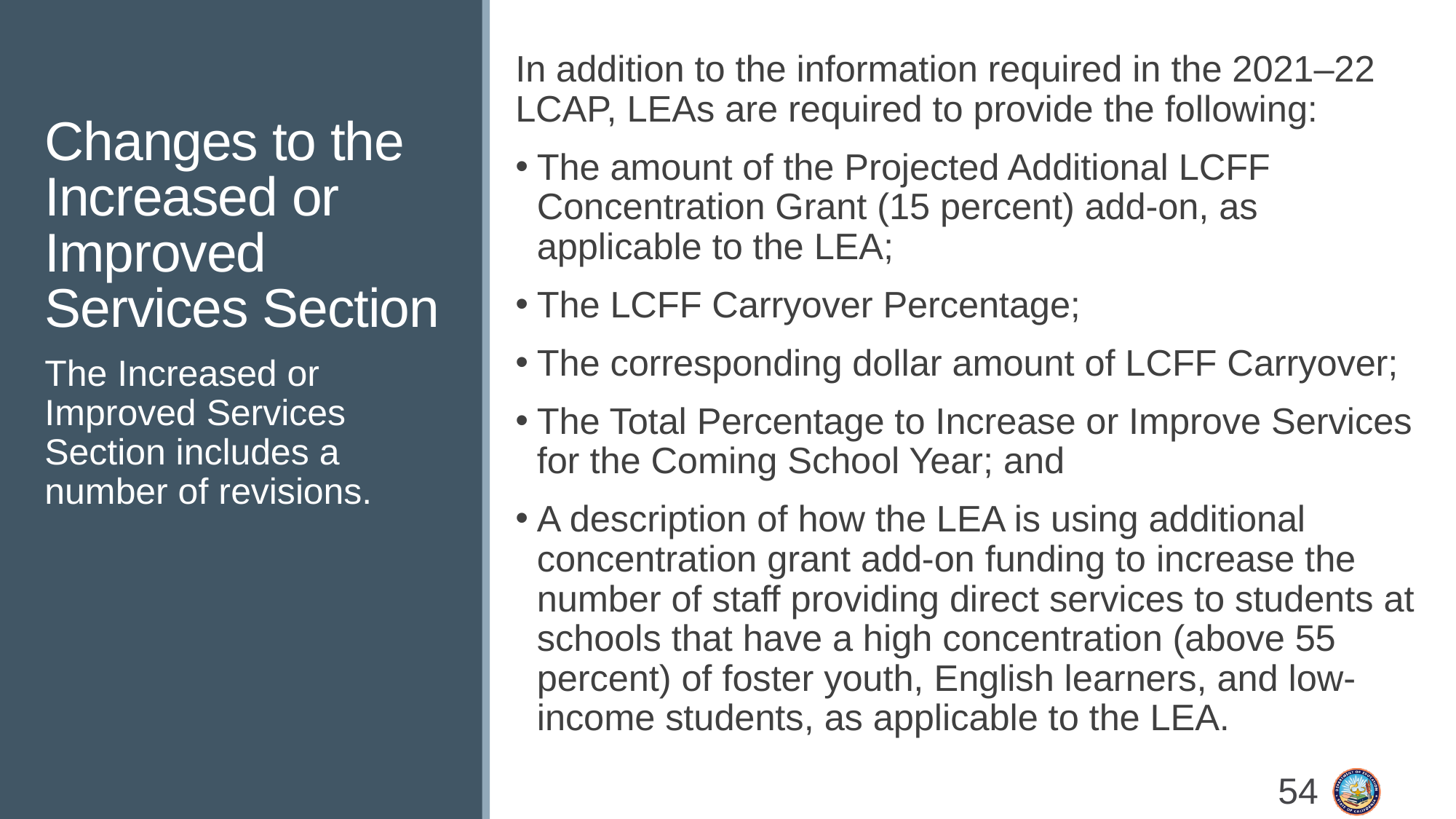

# Changes to the Increased or Improved Services Section
In addition to the information required in the 2021–22 LCAP, LEAs are required to provide the following:
The amount of the Projected Additional LCFF Concentration Grant (15 percent) add-on, as applicable to the LEA;
The LCFF Carryover Percentage;
The corresponding dollar amount of LCFF Carryover;
The Total Percentage to Increase or Improve Services for the Coming School Year; and
A description of how the LEA is using additional concentration grant add-on funding to increase the number of staff providing direct services to students at schools that have a high concentration (above 55 percent) of foster youth, English learners, and low-income students, as applicable to the LEA.
The Increased or Improved Services Section includes a number of revisions.

54